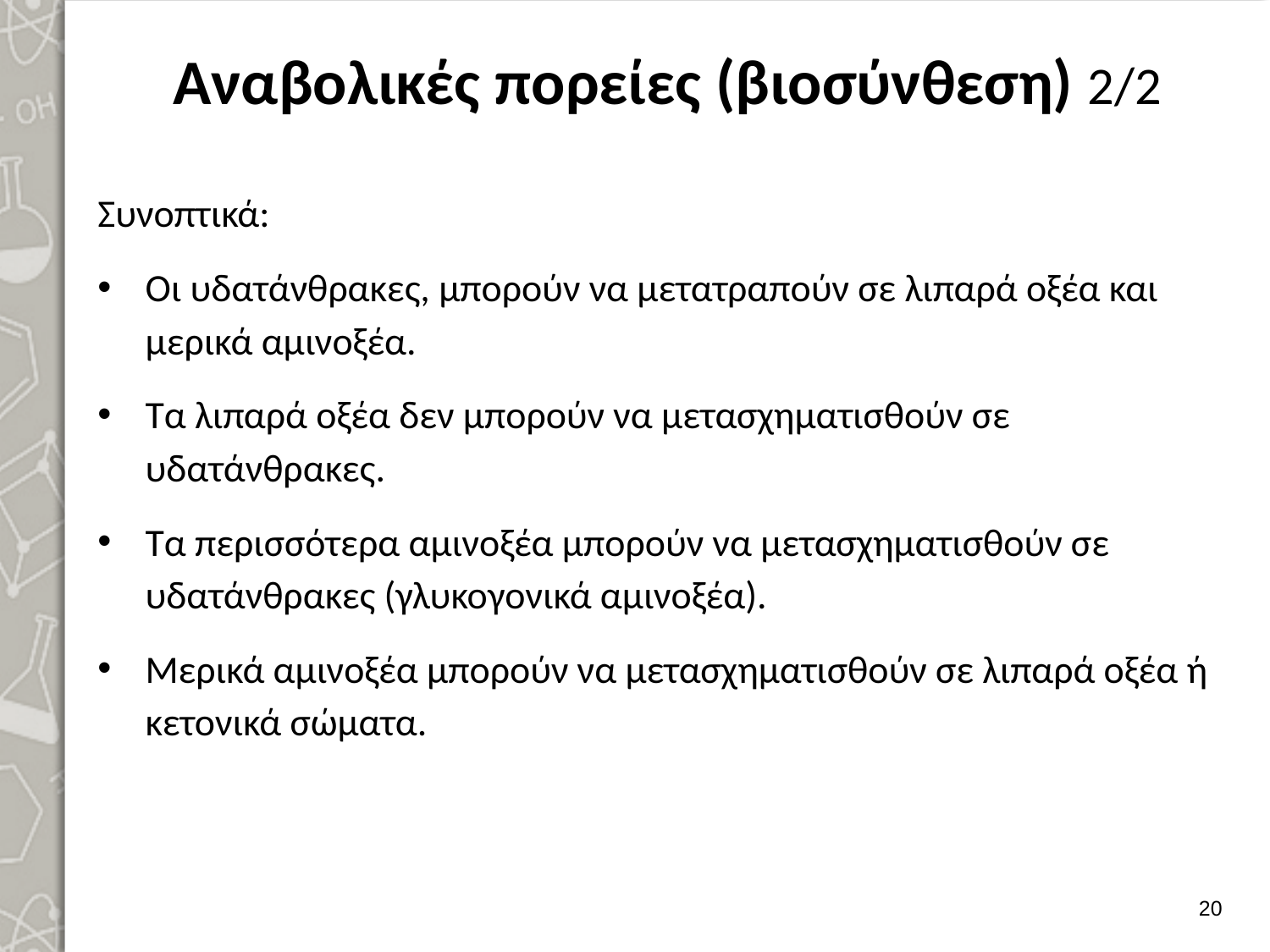

# Αναβολικές πορείες (βιοσύνθεση) 2/2
Συνοπτικά:
Οι υδατάνθρακες, μπορούν να μετατραπούν σε λιπαρά οξέα και μερικά αμινοξέα.
Τα λιπαρά οξέα δεν μπορούν να μετασχηματισθούν σε υδατάνθρακες.
Τα περισσότερα αμινοξέα μπορούν να μετασχηματισθούν σε υδατάνθρακες (γλυκογονικά αμινοξέα).
Μερικά αμινοξέα μπορούν να μετασχηματισθούν σε λιπαρά οξέα ή κετονικά σώματα.
20